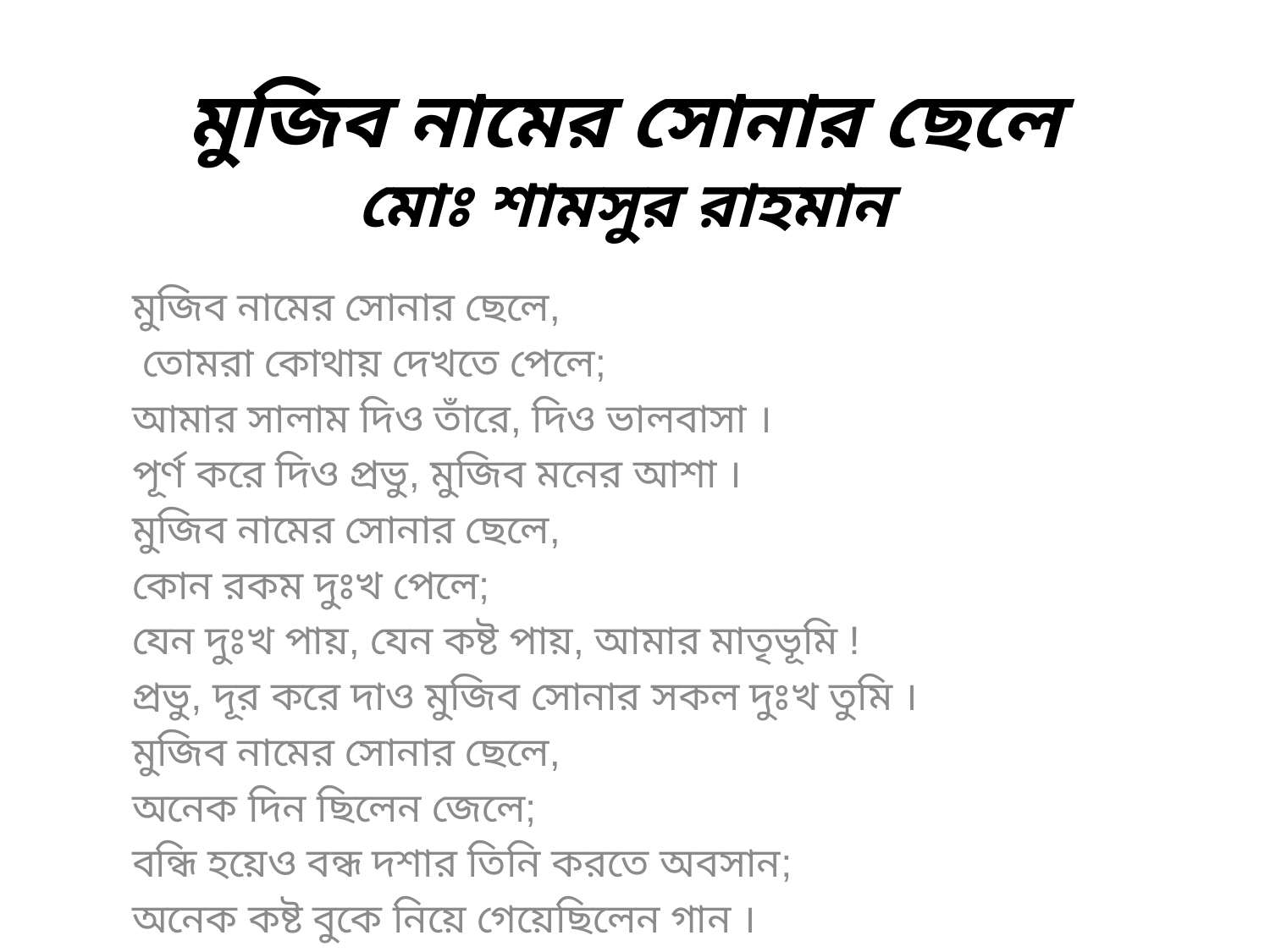

# মুজিব নামের সোনার ছেলে মোঃ শামসুর রাহমান
	মুজিব নামের সোনার ছেলে,
	 তোমরা কোথায় দেখতে পেলে;
	আমার সালাম দিও তাঁরে, দিও ভালবাসা ।
	পূর্ণ করে দিও প্রভু, মুজিব মনের আশা ।
		মুজিব নামের সোনার ছেলে,
		কোন রকম দুঃখ পেলে;
		যেন দুঃখ পায়, যেন কষ্ট পায়, আমার মাতৃভূমি !
		প্রভু, দূর করে দাও মুজিব সোনার সকল দুঃখ তুমি ।
	মুজিব নামের সোনার ছেলে,
	অনেক দিন ছিলেন জেলে;
	বন্ধি হয়েও বন্ধ দশার তিনি করতে অবসান;
	অনেক কষ্ট বুকে নিয়ে গেয়েছিলেন গান ।